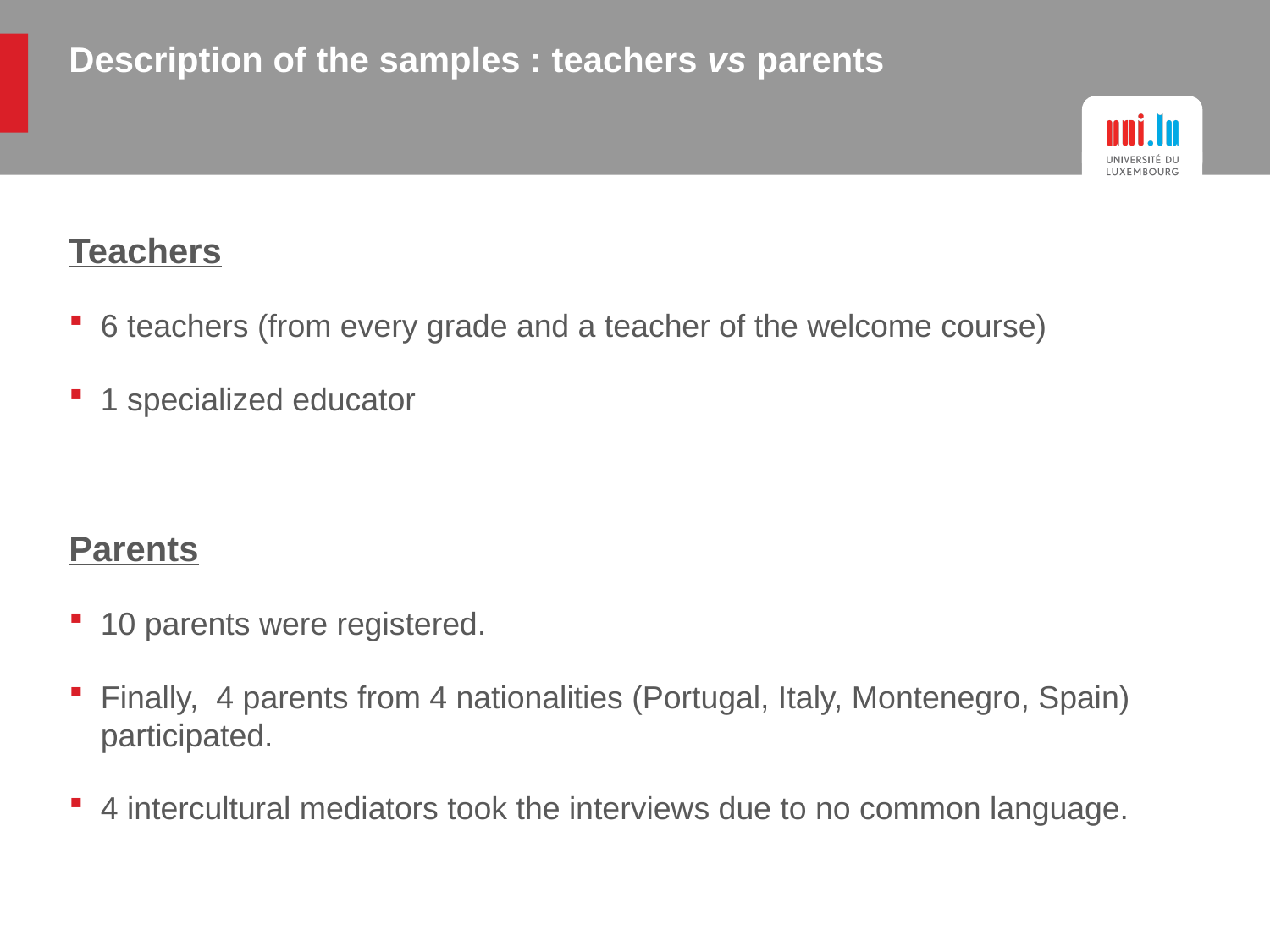

# Description of the samples : teachers vs parents
Teachers
6 teachers (from every grade and a teacher of the welcome course)
1 specialized educator

Parents
10 parents were registered.
Finally,  4 parents from 4 nationalities (Portugal, Italy, Montenegro, Spain) participated.
4 intercultural mediators took the interviews due to no common language.